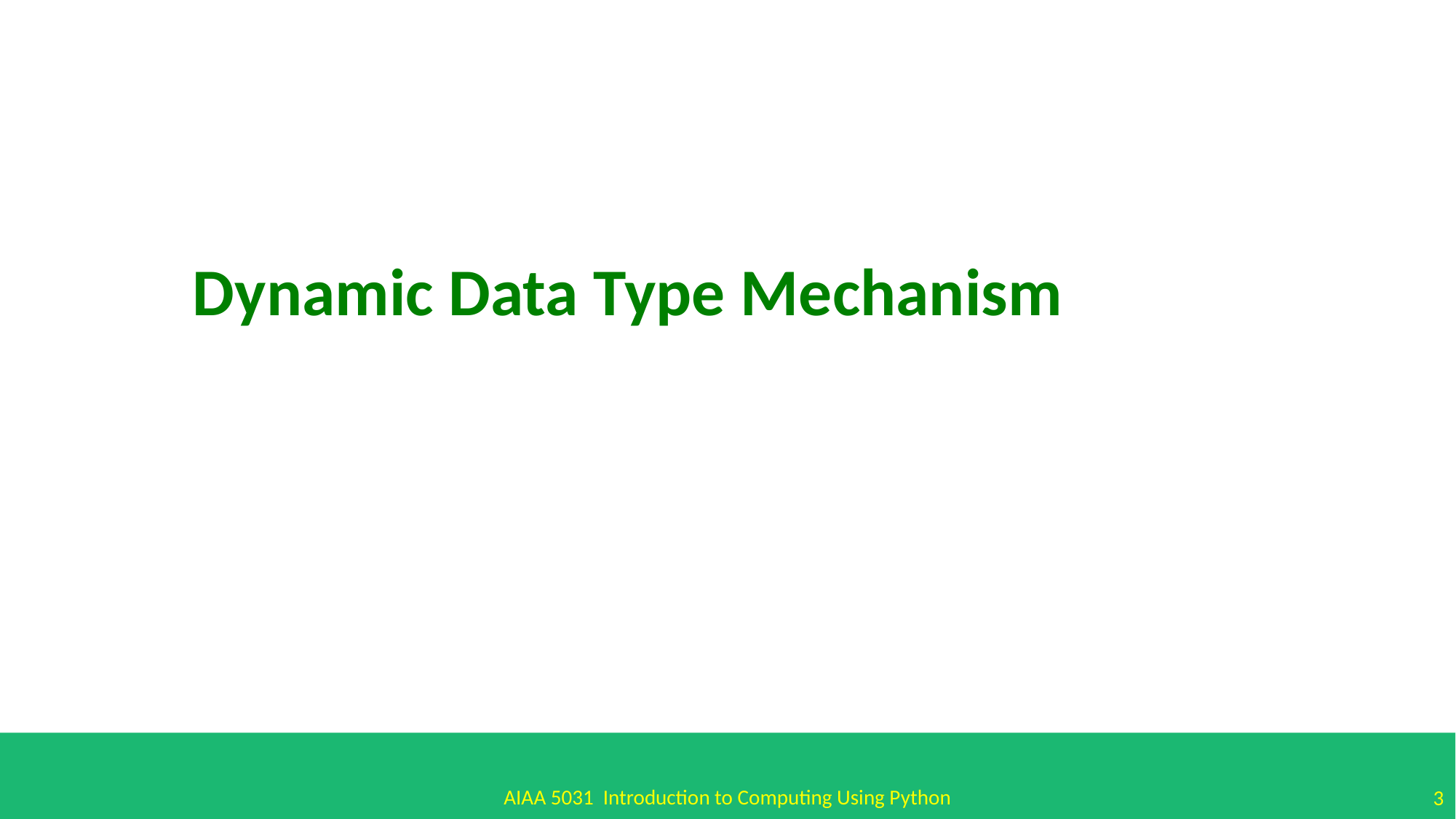

Dynamic Data Type Mechanism
AIAA 5031  Introduction to Computing Using Python
3